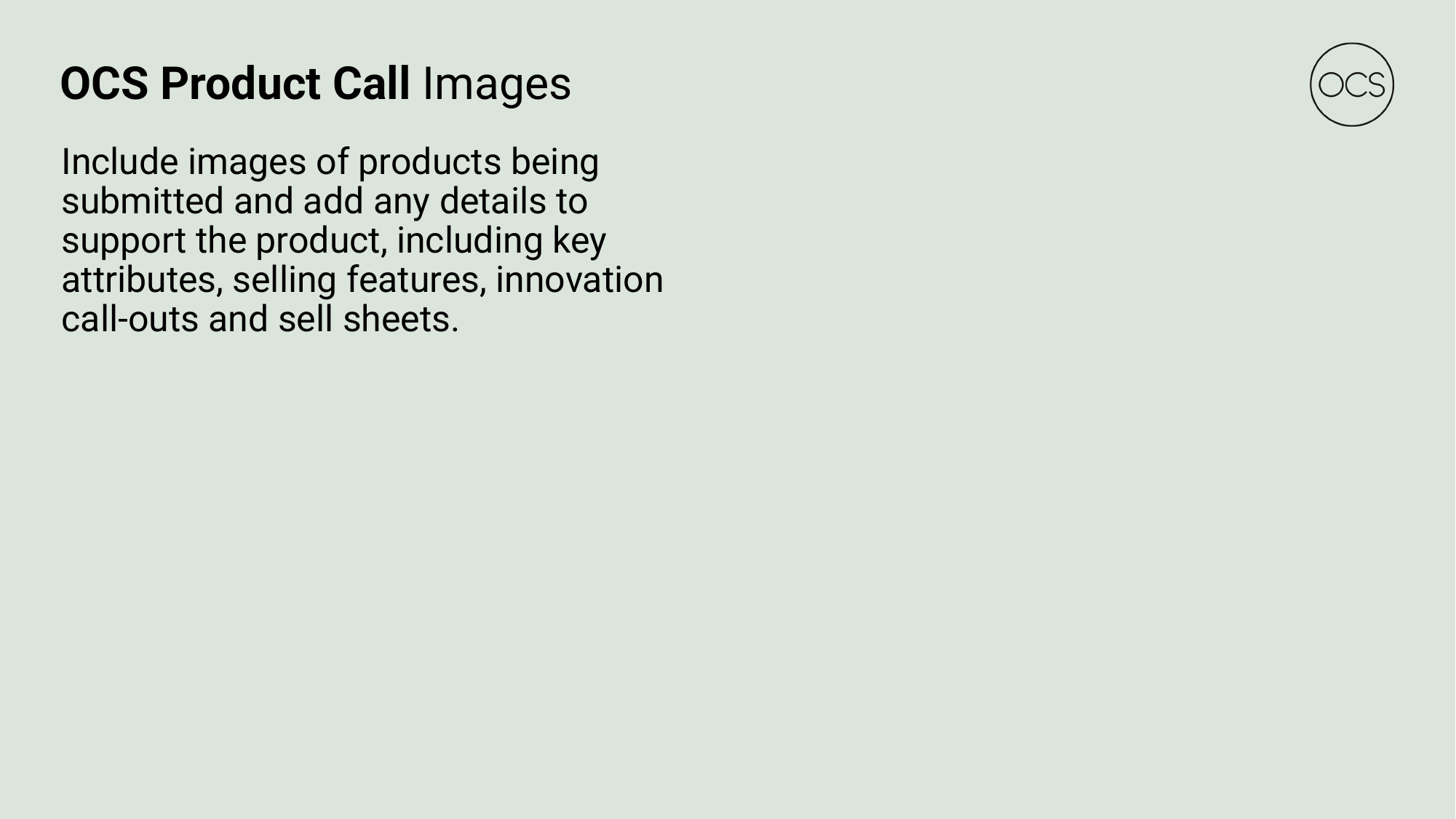

# OCS Product Call Images
Include images of products being submitted and add any details to support the product, including key attributes, selling features, innovation call-outs and sell sheets.